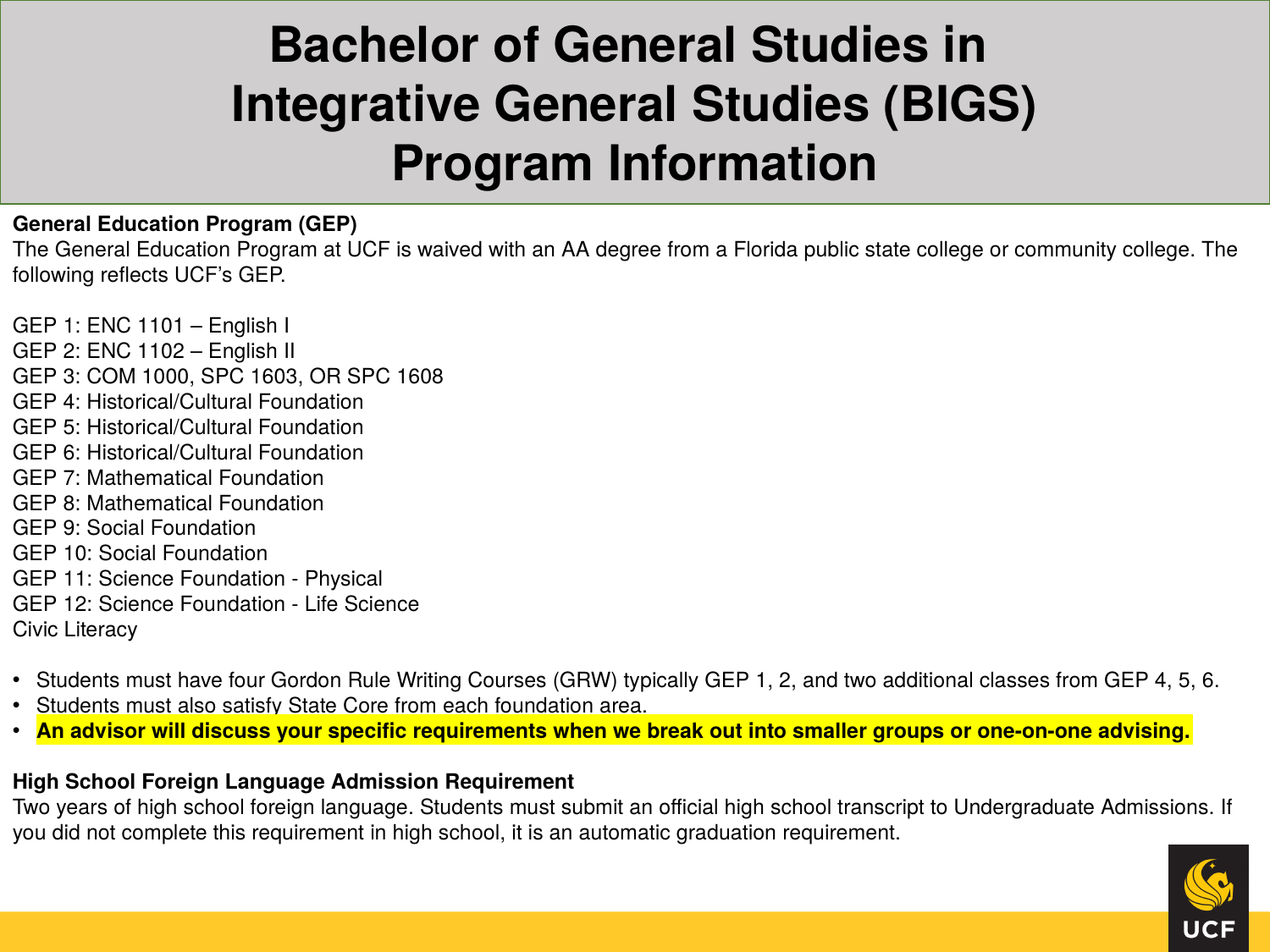

Bachelor of General Studies in
Integrative General Studies (BIGS)
Program Information
# Integrative General Studies
General Education Program (GEP)
The General Education Program at UCF is waived with an AA degree from a Florida public state college or community college. The following reflects UCF’s GEP.

GEP 1: ENC 1101 – English I
GEP 2: ENC 1102 – English II
GEP 3: COM 1000, SPC 1603, OR SPC 1608
GEP 4: Historical/Cultural Foundation
GEP 5: Historical/Cultural Foundation
GEP 6: Historical/Cultural Foundation
GEP 7: Mathematical Foundation
GEP 8: Mathematical Foundation
GEP 9: Social Foundation
GEP 10: Social Foundation
GEP 11: Science Foundation - Physical
GEP 12: Science Foundation - Life Science
Civic Literacy

Students must have four Gordon Rule Writing Courses (GRW) typically GEP 1, 2, and two additional classes from GEP 4, 5, 6.
Students must also satisfy State Core from each foundation area.
An advisor will discuss your specific requirements when we break out into smaller groups or one-on-one advising.

High School Foreign Language Admission Requirement
Two years of high school foreign language. Students must submit an official high school transcript to Undergraduate Admissions. If you did not complete this requirement in high school, it is an automatic graduation requirement.